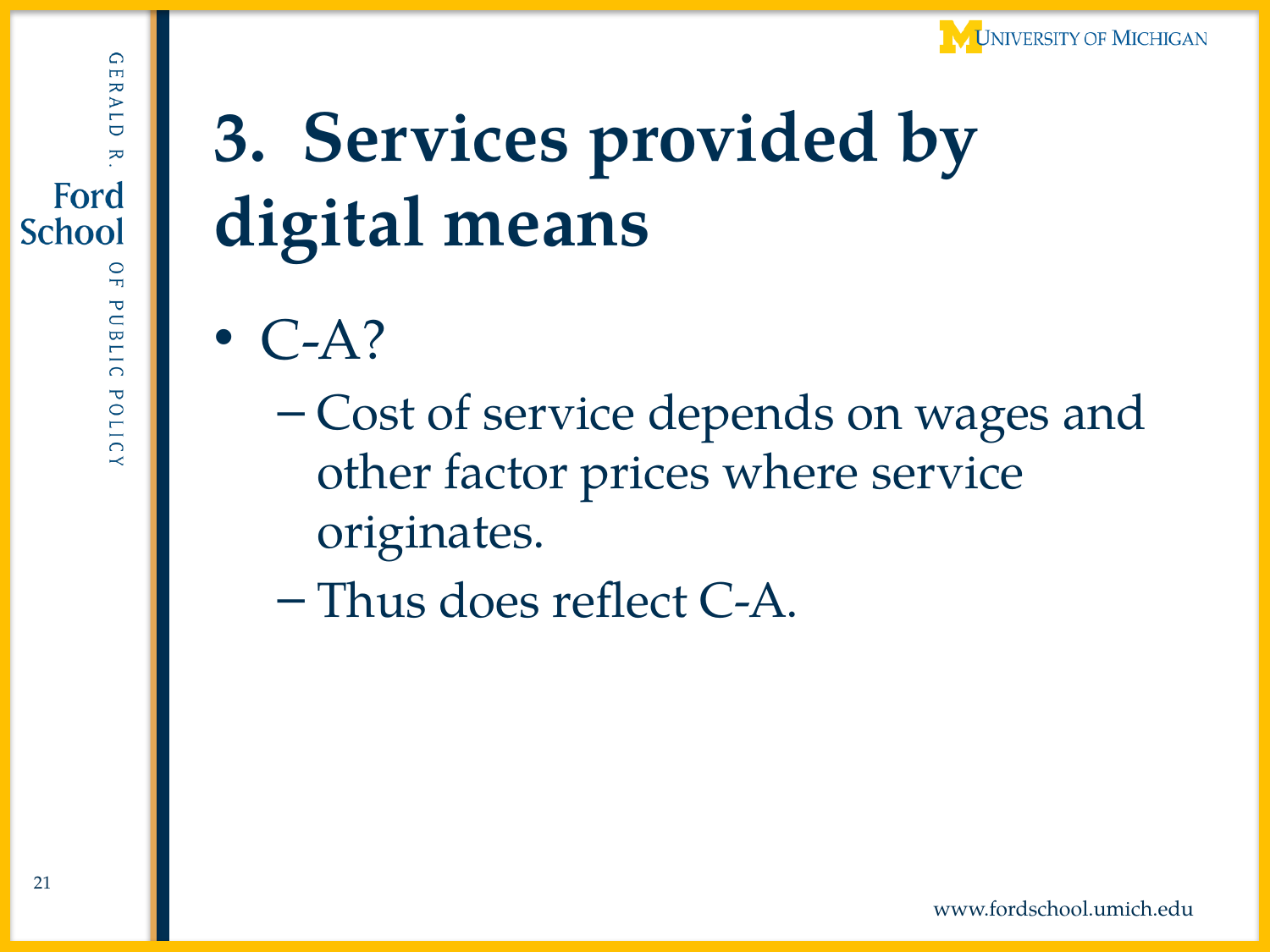

# 3.  Services provided by digital means
C-A?
Cost of service depends on wages and other factor prices where service originates.
Thus does reflect C-A.
21